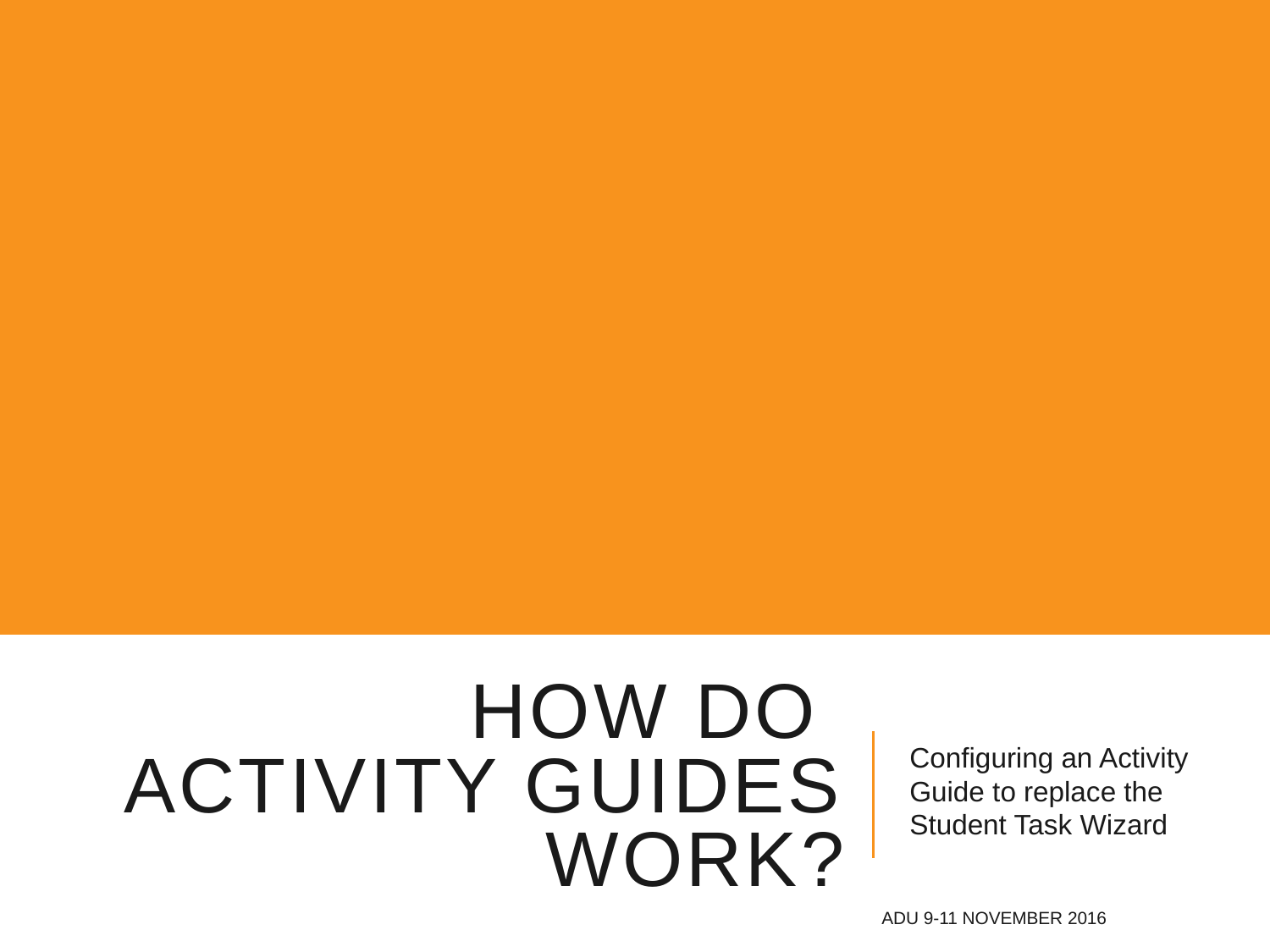

# How do activity guides work?
Configuring an Activity Guide to replace the Student Task Wizard
ADU 9-11 November 2016